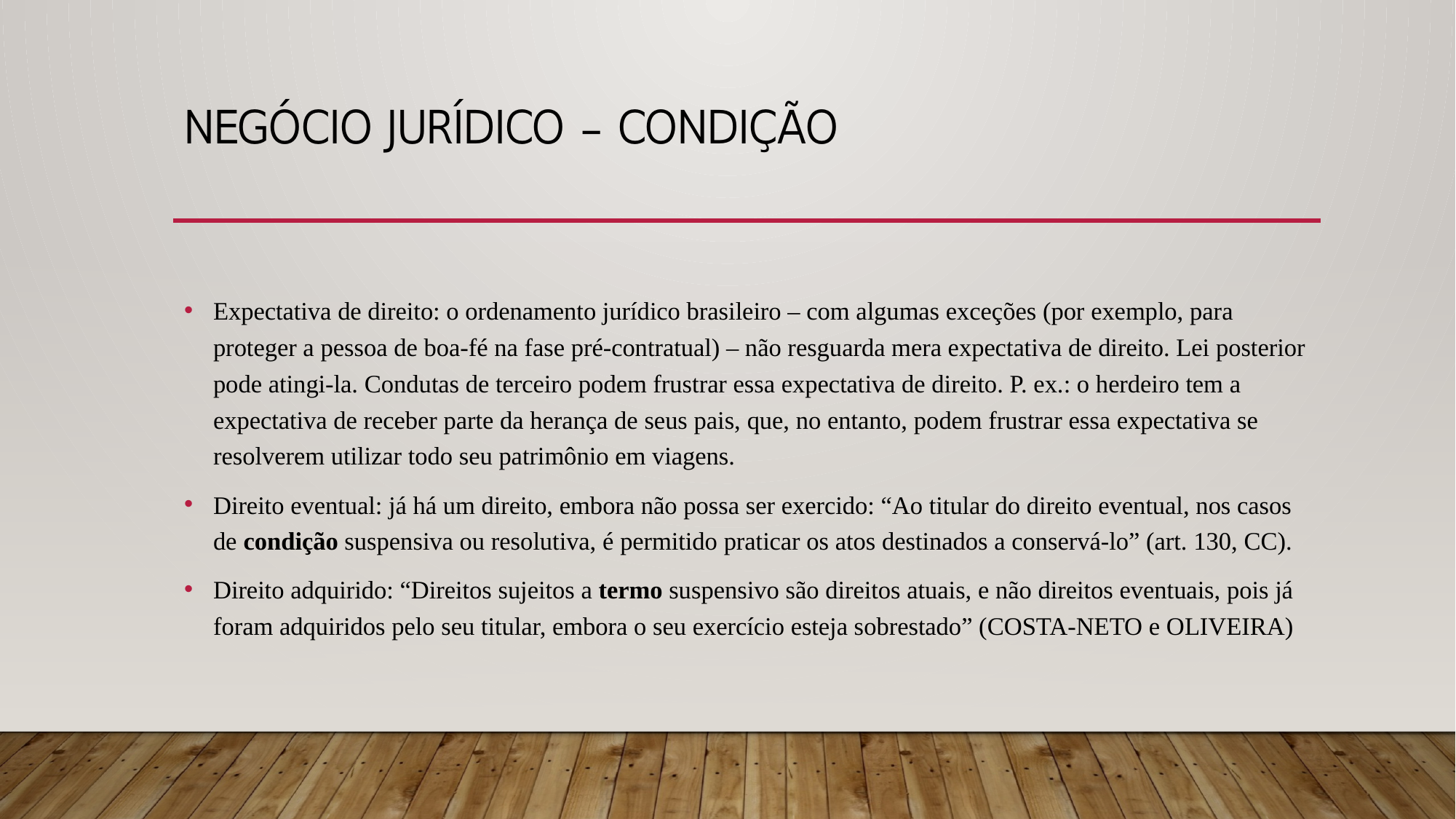

# NEGÓCIO JURÍDICO – CONDIÇÃO

Expectativa de direito: o ordenamento jurídico brasileiro – com algumas exceções (por exemplo, para proteger a pessoa de boa-fé na fase pré-contratual) – não resguarda mera expectativa de direito. Lei posterior pode atingi-la. Condutas de terceiro podem frustrar essa expectativa de direito. P. ex.: o herdeiro tem a expectativa de receber parte da herança de seus pais, que, no entanto, podem frustrar essa expectativa se resolverem utilizar todo seu patrimônio em viagens.
Direito eventual: já há um direito, embora não possa ser exercido: “Ao titular do direito eventual, nos casos de condição suspensiva ou resolutiva, é permitido praticar os atos destinados a conservá-lo” (art. 130, CC).
Direito adquirido: “Direitos sujeitos a termo suspensivo são direitos atuais, e não direitos eventuais, pois já foram adquiridos pelo seu titular, embora o seu exercício esteja sobrestado” (COSTA-NETO e OLIVEIRA)